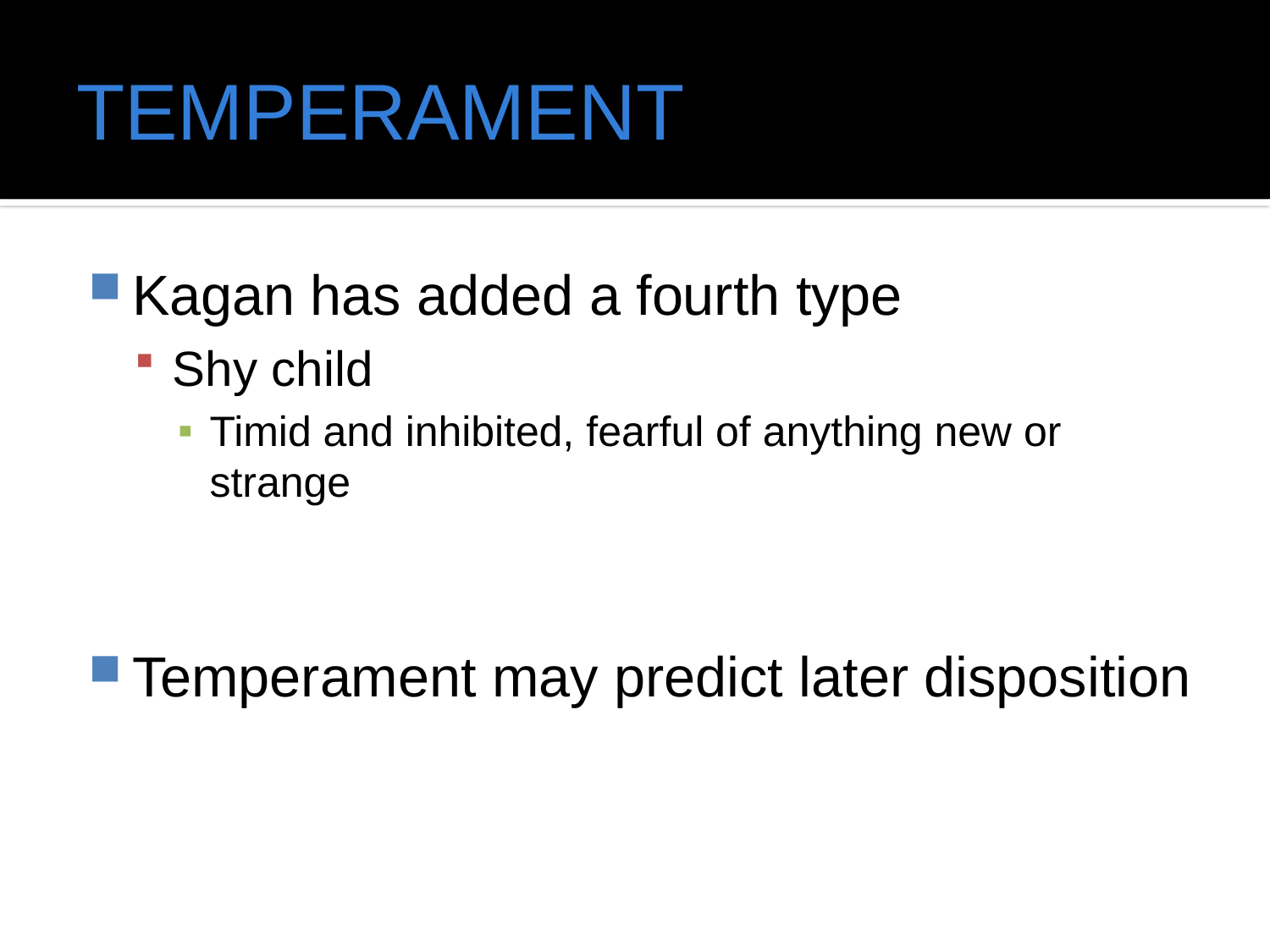

# TEMPERAMENT
Kagan has added a fourth type
Shy child
Timid and inhibited, fearful of anything new or strange

Temperament may predict later disposition